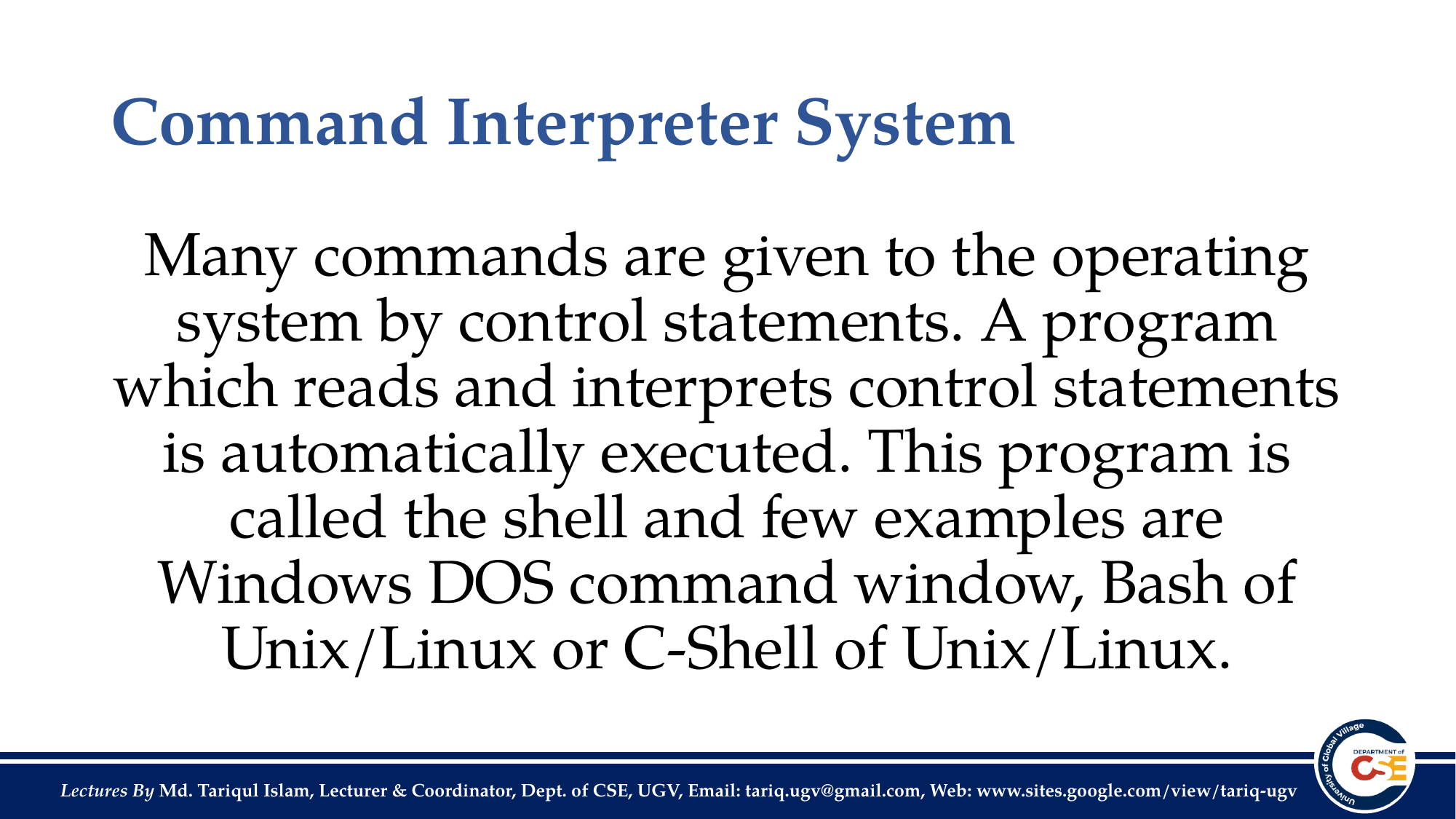

# Command Interpreter System
Many commands are given to the operating system by control statements. A program which reads and interprets control statements is automatically executed. This program is called the shell and few examples are Windows DOS command window, Bash of Unix/Linux or C-Shell of Unix/Linux.